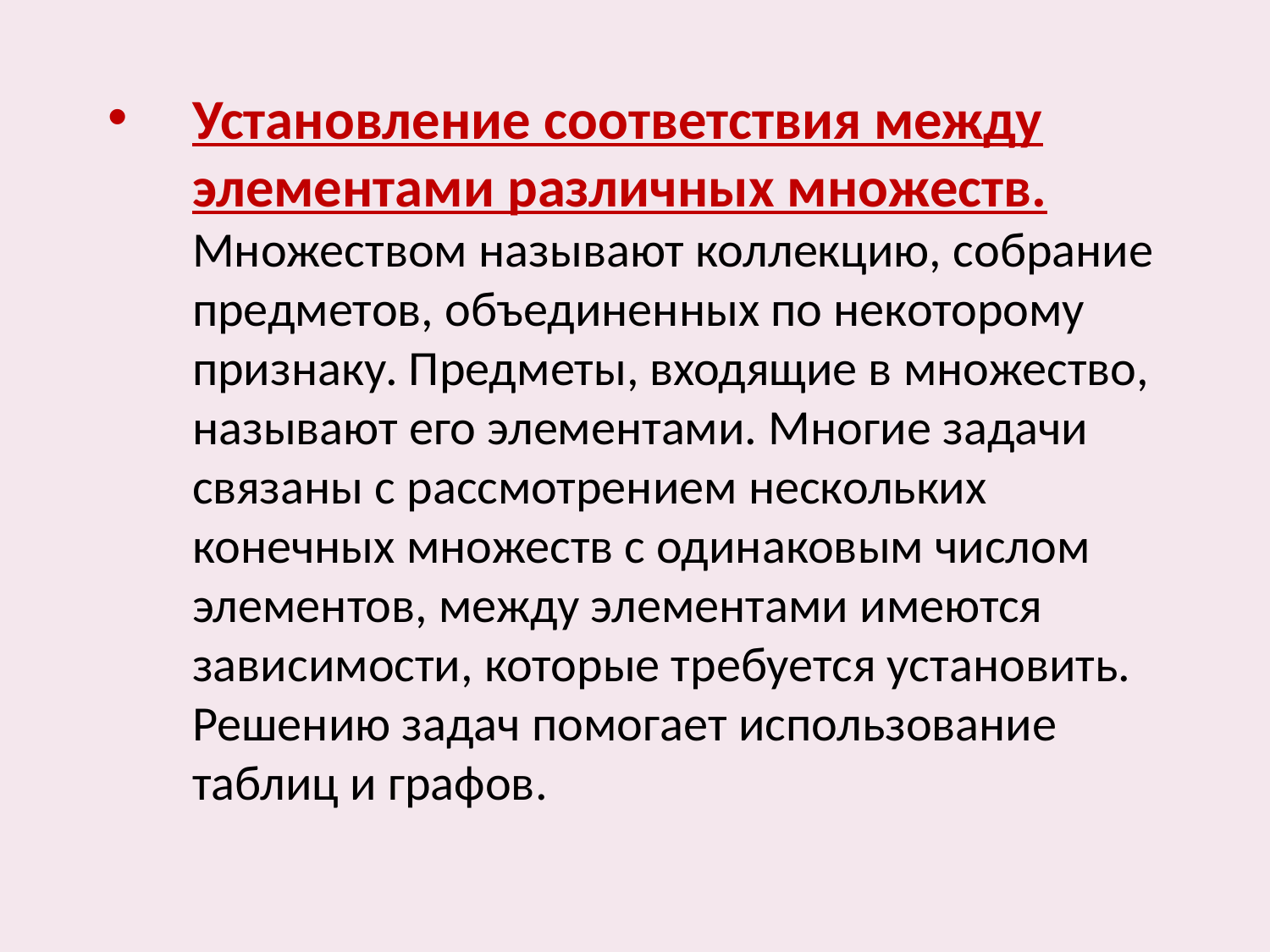

Установление соответствия между элементами различных множеств. Множеством называют коллекцию, собрание предметов, объединенных по некоторому признаку. Предметы, входящие в множество, называют его элементами. Многие задачи связаны с рассмотрением нескольких конечных множеств с одинаковым числом элементов, между элементами имеются зависимости, которые требуется установить. Решению задач помогает использование таблиц и графов.